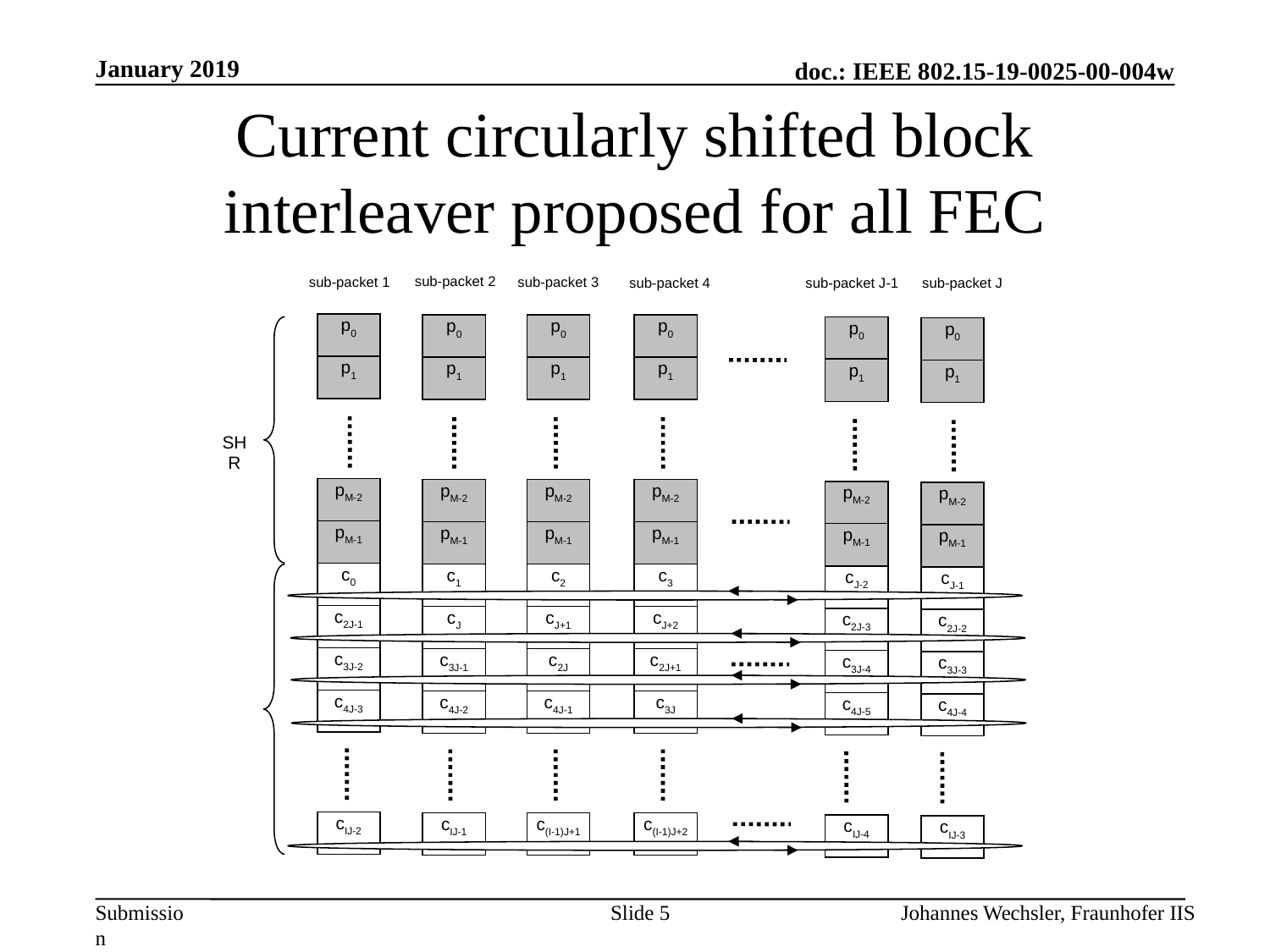

January 2019
# Current circularly shifted block interleaver proposed for all FEC
sub-packet 2
sub-packet 3
sub-packet 1
sub-packet J-1
sub-packet 4
sub-packet J

p0
p0
p0
p0

p0
p0
p1
p1
p1
p1
p1

p1

SHR
pM-2
pM-2
pM-2
pM-2
pM-2
pM-2
pM-1
pM-1
pM-1
pM-1

pM-1
pM-1
c0

c1
c2
c3
cJ-2
cJ-1

c2J-1
cJ
cJ+1

cJ+2

c2J-3

c2J-2

c3J-2

c3J-1

c2J

c2J+1

c3J-4

c3J-3

c4J-3

c4J-2

c4J-1

c3J

c4J-5

c4J-4

cIJ-2
cIJ-1

c(I-1)J+1

c(I-1)J+2

cIJ-4

cIJ-3

Slide 5
Johannes Wechsler, Fraunhofer IIS